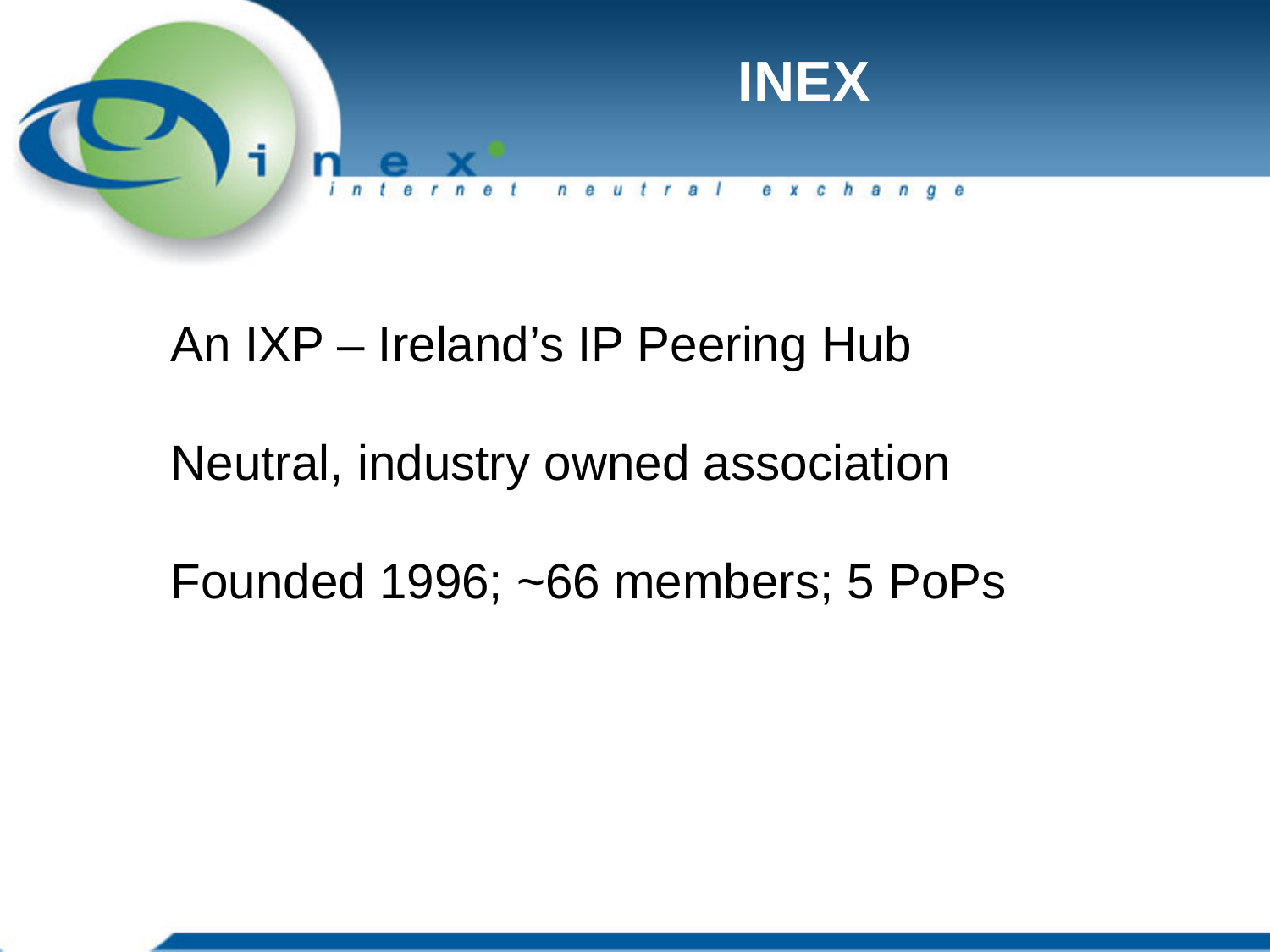

# INEX
An IXP – Ireland’s IP Peering Hub

Neutral, industry owned association

Founded 1996; ~66 members; 5 PoPs